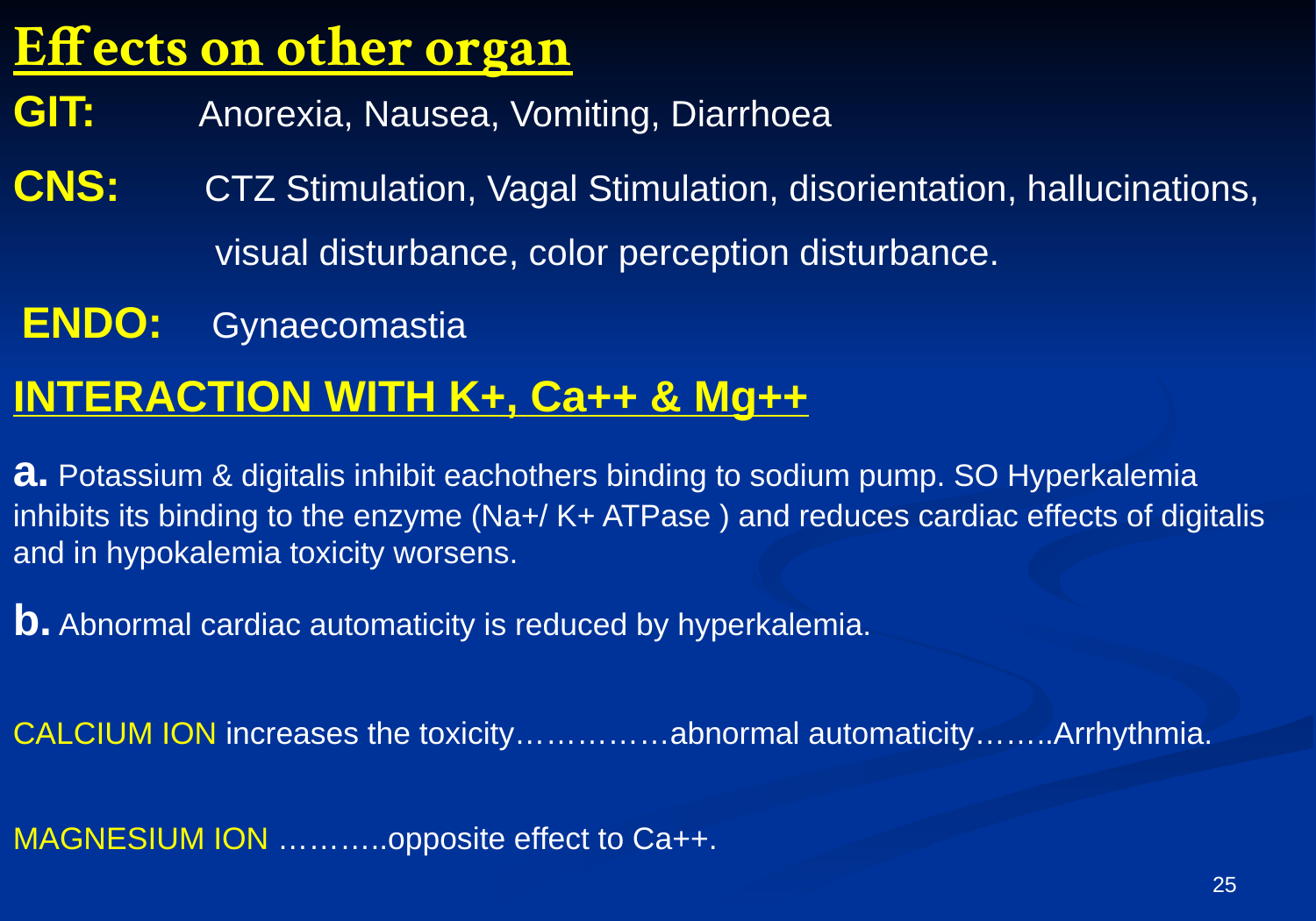

# Effects on other organ
GIT:            Anorexia, Nausea, Vomiting, Diarrhoea
CNS:	       CTZ Stimulation, Vagal Stimulation, disorientation, hallucinations,
	       visual disturbance, color perception disturbance.
 ENDO:    Gynaecomastia
INTERACTION WITH K+, Ca++ & Mg++
a. Potassium & digitalis inhibit eachothers binding to sodium pump. SO Hyperkalemia inhibits its binding to the enzyme (Na+/ K+ ATPase ) and reduces cardiac effects of digitalis and in hypokalemia toxicity worsens.
b. Abnormal cardiac automaticity is reduced by hyperkalemia.

CALCIUM ION increases the toxicity……………abnormal automaticity……..Arrhythmia.

MAGNESIUM ION ………..opposite effect to Ca++.
25